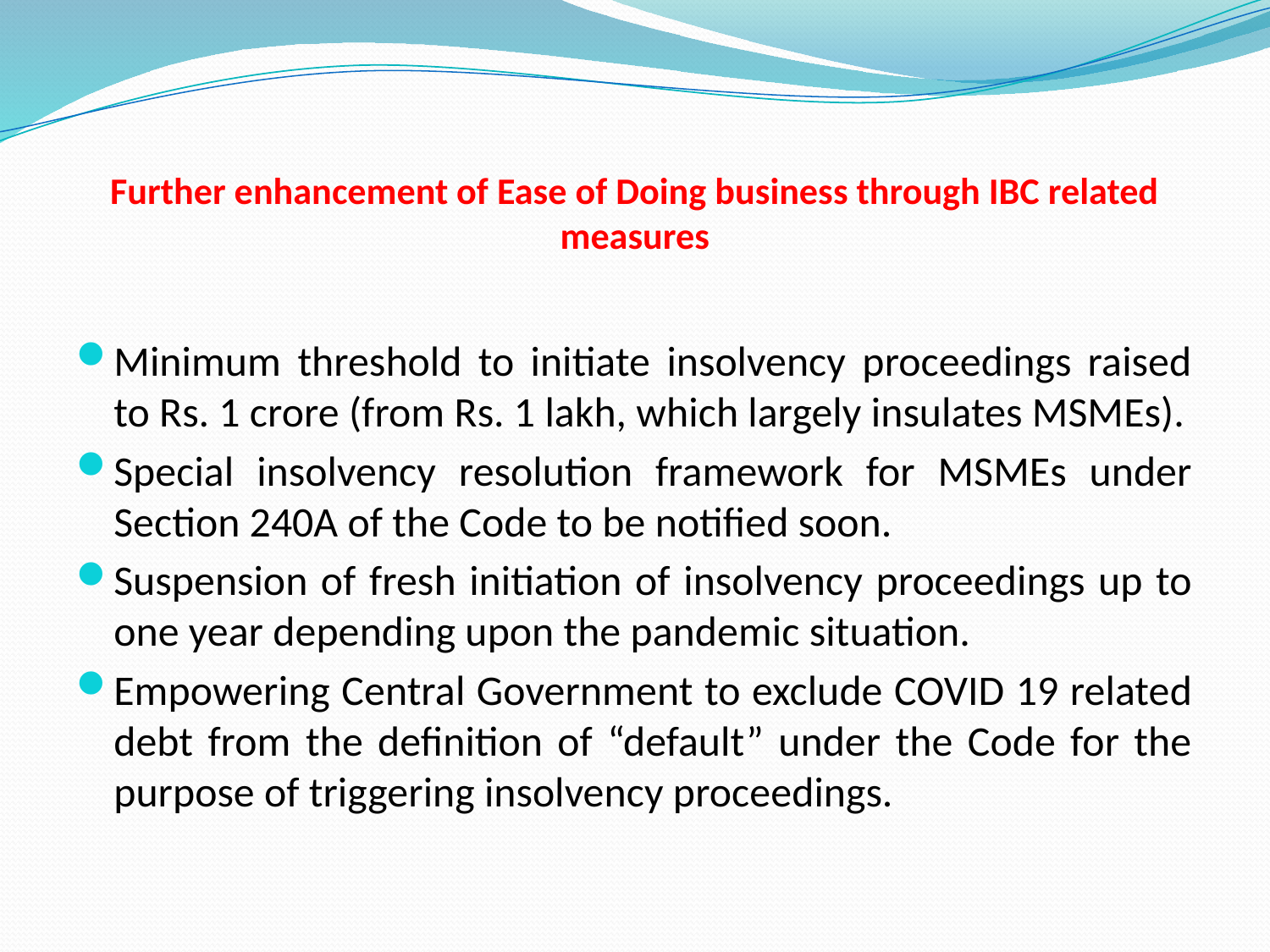

# Further enhancement of Ease of Doing business through IBC related measures

Minimum threshold to initiate insolvency proceedings raised to Rs. 1 crore (from Rs. 1 lakh, which largely insulates MSMEs).
Special insolvency resolution framework for MSMEs under Section 240A of the Code to be notified soon.
Suspension of fresh initiation of insolvency proceedings up to one year depending upon the pandemic situation.
Empowering Central Government to exclude COVID 19 related debt from the definition of “default” under the Code for the purpose of triggering insolvency proceedings.